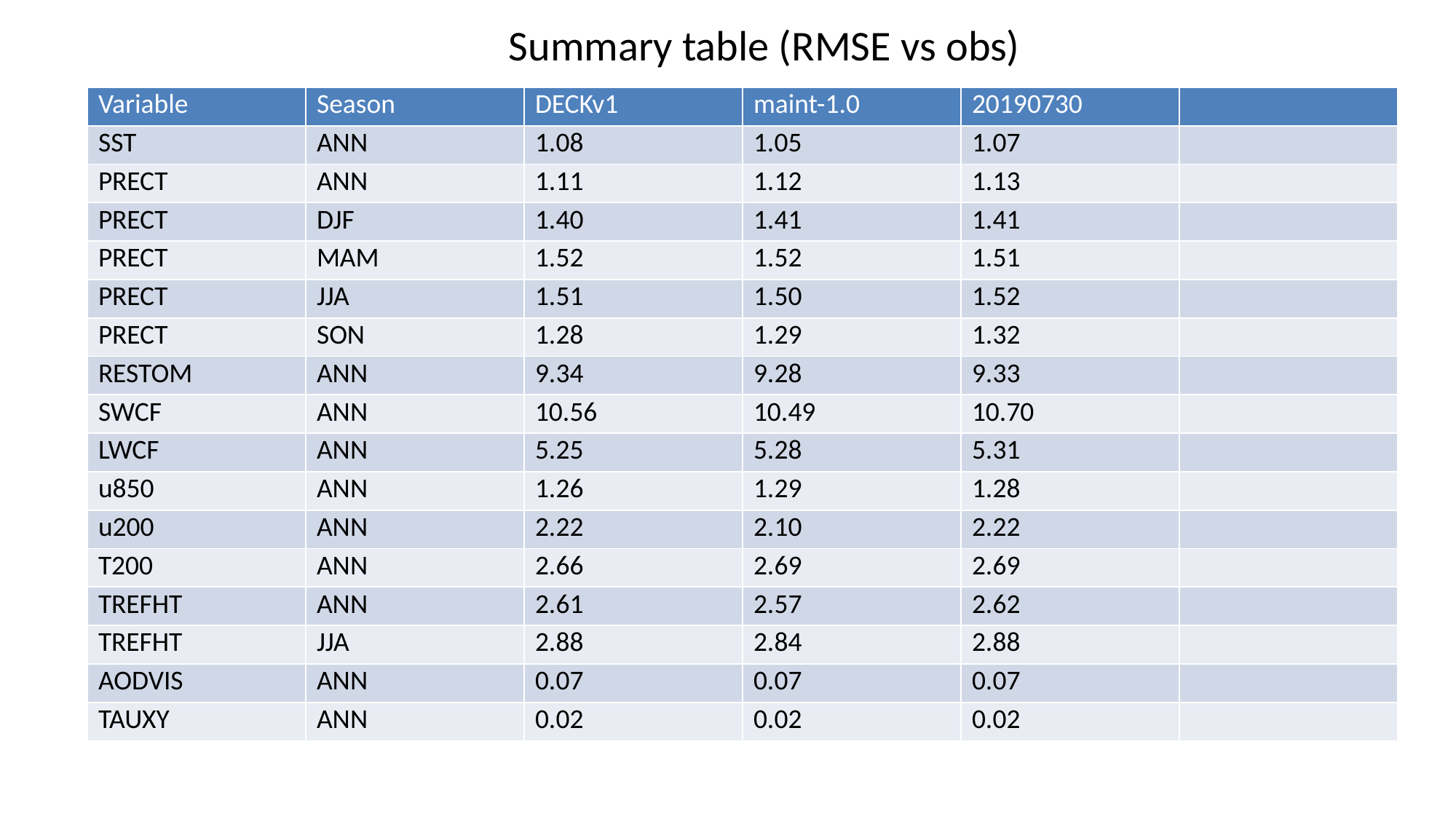

# Summary table (RMSE vs obs)
| Variable | Season | DECKv1 | maint-1.0 | 20190730 |  |
| --- | --- | --- | --- | --- | --- |
| SST | ANN | 1.08 | 1.05 | 1.07 |  |
| PRECT | ANN | 1.11 | 1.12 | 1.13 |  |
| PRECT | DJF | 1.40 | 1.41 | 1.41 |  |
| PRECT | MAM | 1.52 | 1.52 | 1.51 |  |
| PRECT | JJA | 1.51 | 1.50 | 1.52 |  |
| PRECT | SON | 1.28 | 1.29 | 1.32 |  |
| RESTOM | ANN | 9.34 | 9.28 | 9.33 |  |
| SWCF | ANN | 10.56 | 10.49 | 10.70 |  |
| LWCF | ANN | 5.25 | 5.28 | 5.31 |  |
| u850 | ANN | 1.26 | 1.29 | 1.28 |  |
| u200 | ANN | 2.22 | 2.10 | 2.22 |  |
| T200 | ANN | 2.66 | 2.69 | 2.69 |  |
| TREFHT | ANN | 2.61 | 2.57 | 2.62 |  |
| TREFHT | JJA | 2.88 | 2.84 | 2.88 |  |
| AODVIS | ANN | 0.07 | 0.07 | 0.07 |  |
| TAUXY | ANN | 0.02 | 0.02 | 0.02 |  |